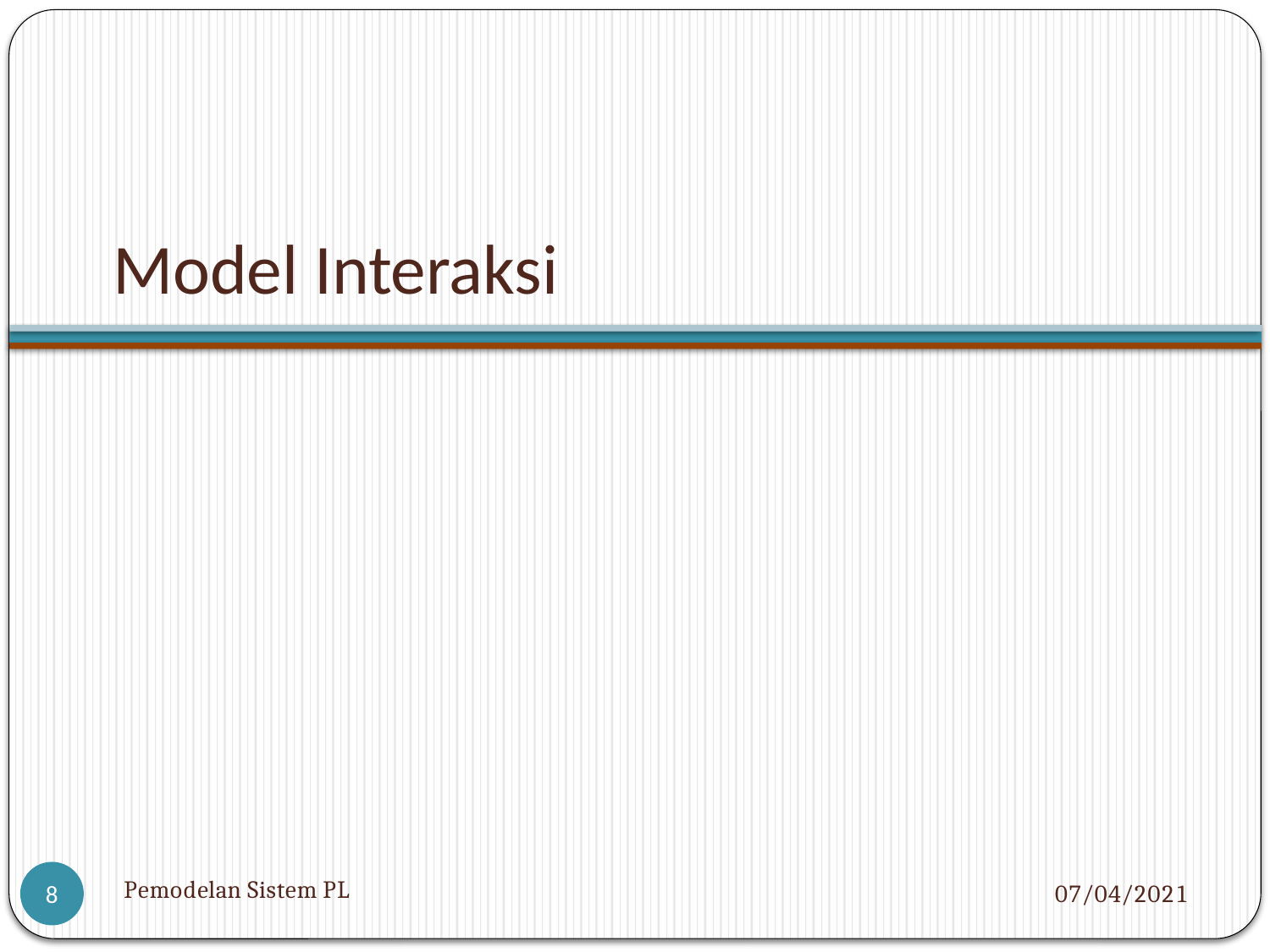

# Model Interaksi

Pemodelan Sistem PL
07/04/2021
8